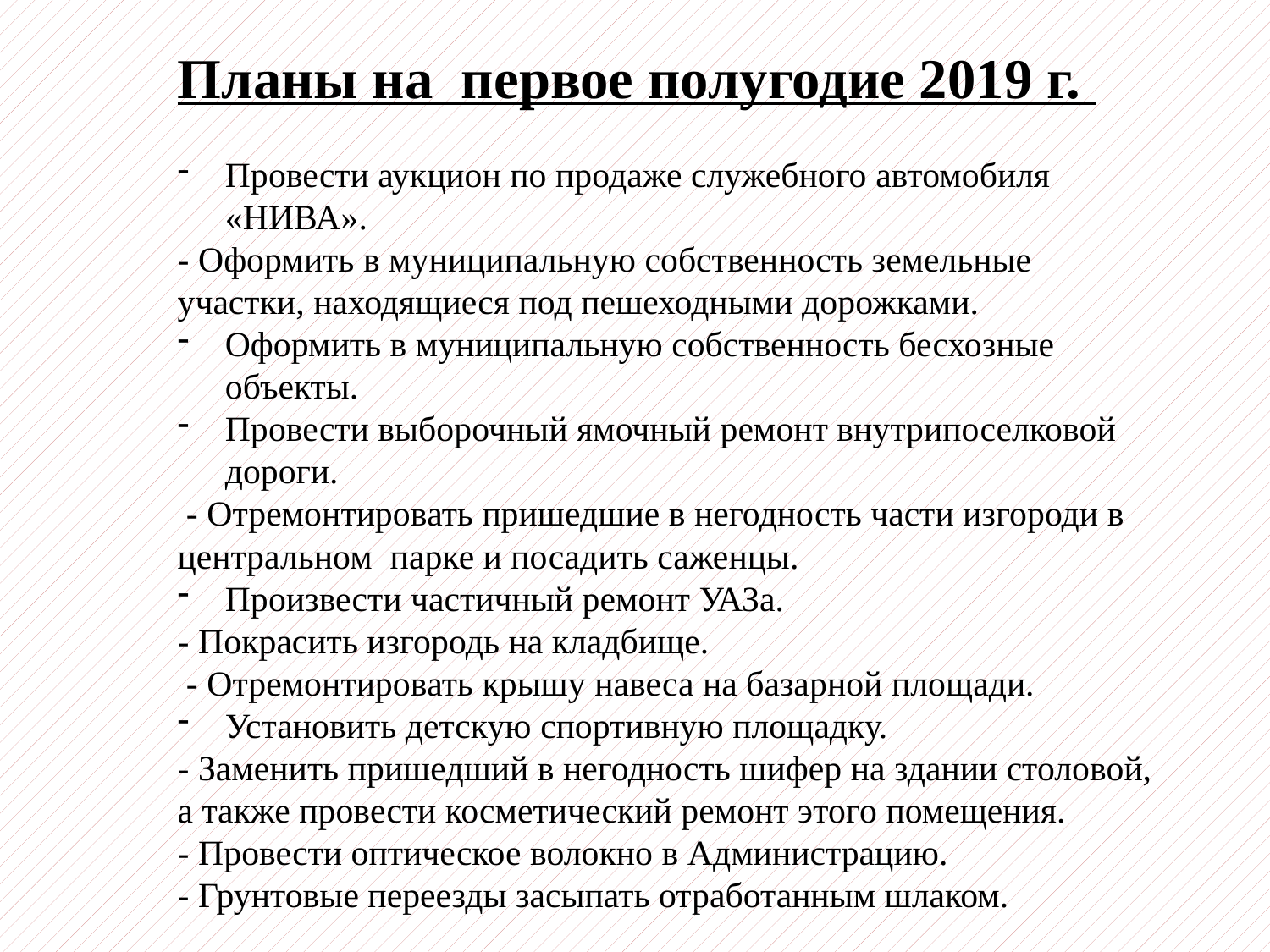

Планы на  первое полугодие 2019 г.

Провести аукцион по продаже служебного автомобиля «НИВА».
- Оформить в муниципальную собственность земельные участки, находящиеся под пешеходными дорожками.
Оформить в муниципальную собственность бесхозные объекты.
Провести выборочный ямочный ремонт внутрипоселковой дороги.
 - Отремонтировать пришедшие в негодность части изгороди в центральном  парке и посадить саженцы.
Произвести частичный ремонт УАЗа.
- Покрасить изгородь на кладбище.
 - Отремонтировать крышу навеса на базарной площади.
Установить детскую спортивную площадку.
- Заменить пришедший в негодность шифер на здании столовой, а также провести косметический ремонт этого помещения.
- Провести оптическое волокно в Администрацию.
- Грунтовые переезды засыпать отработанным шлаком.